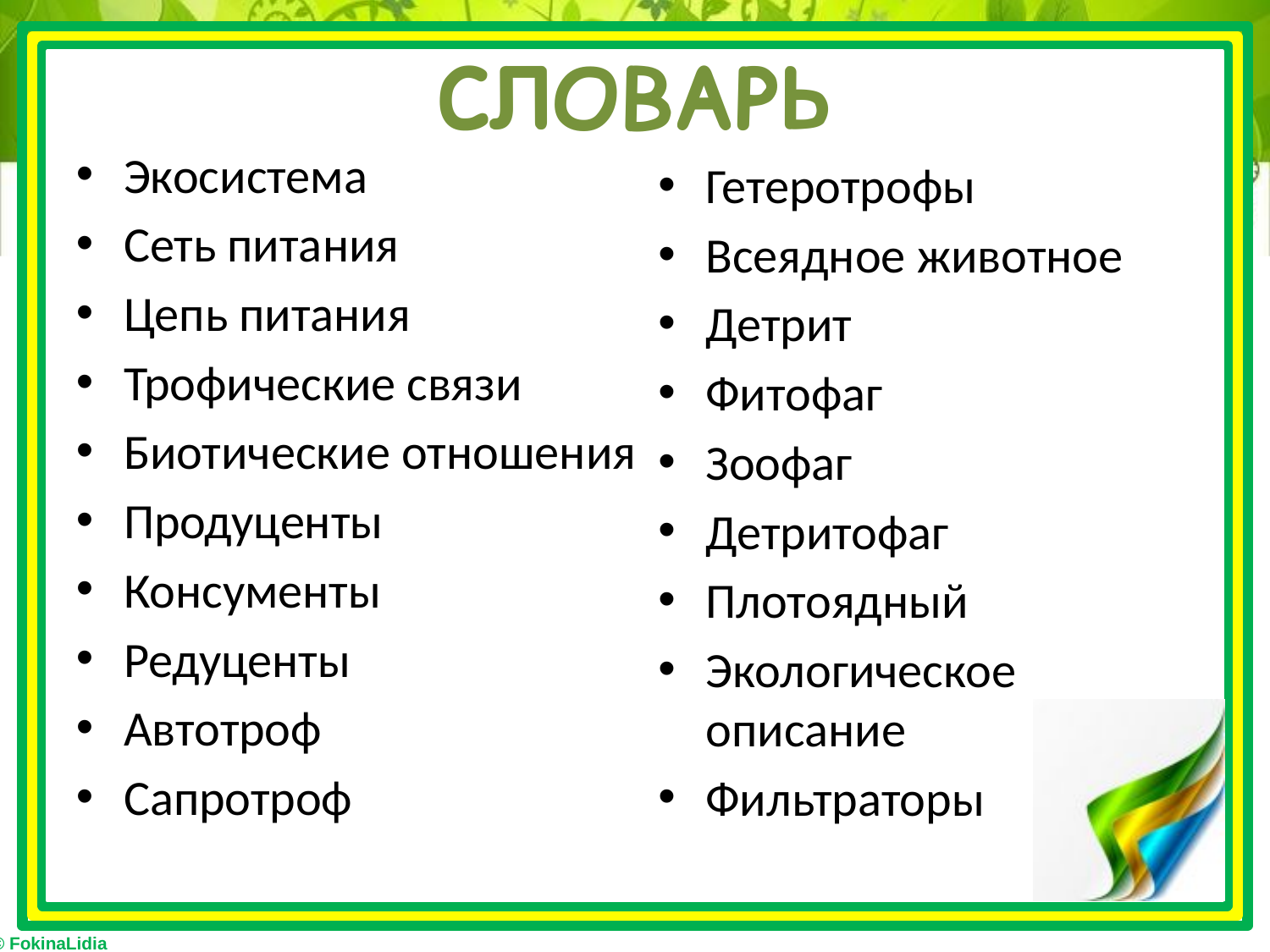

# СЛОВАРЬ
Экосистема
Сеть питания
Цепь питания
Трофические связи
Биотические отношения
Продуценты
Консументы
Редуценты
Автотроф
Сапротроф

Гетеротрофы
Всеядное животное
Детрит
Фитофаг
Зоофаг
Детритофаг
Плотоядный
Экологическое описание
Фильтраторы